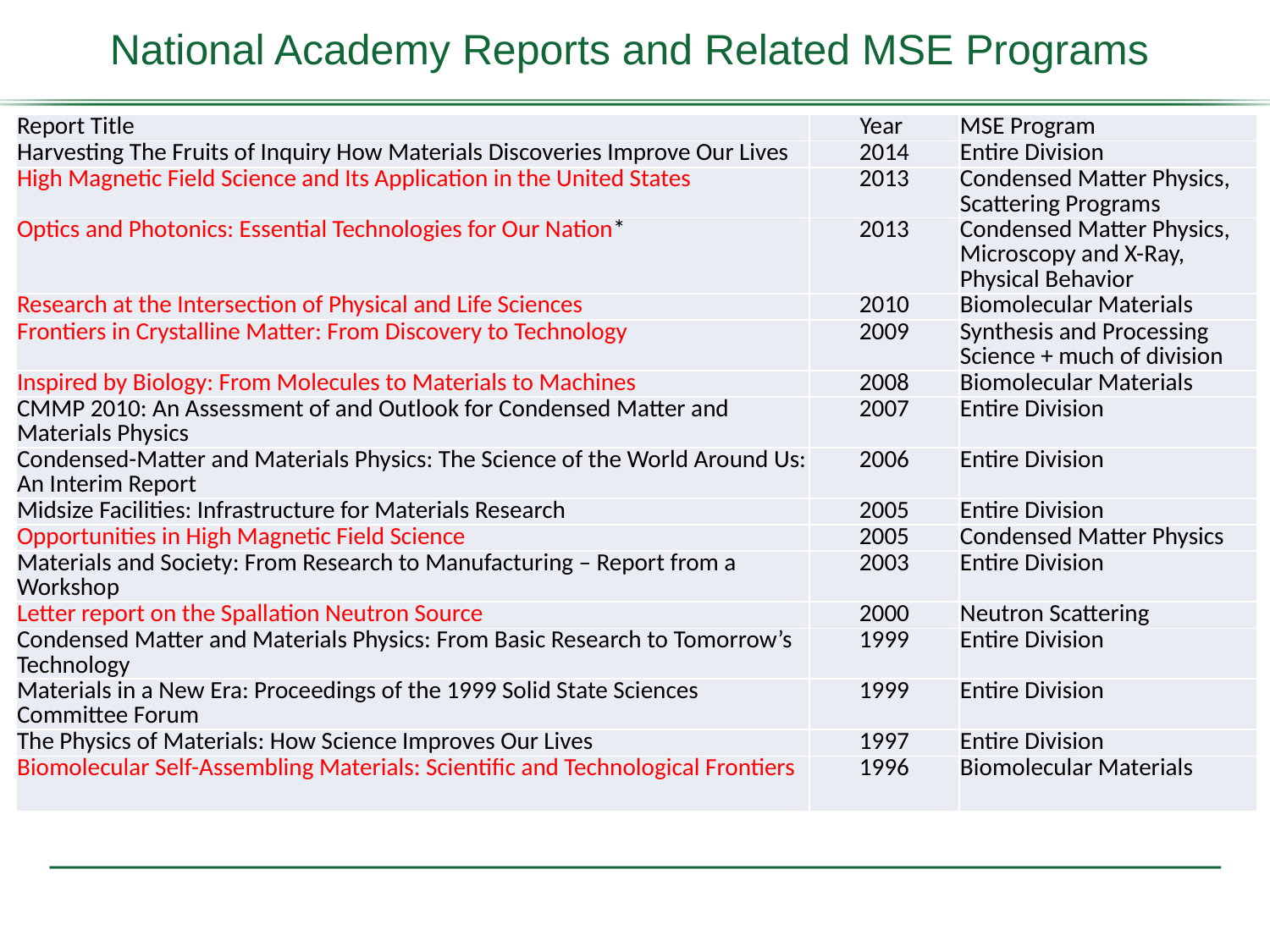

# National Academy Reports and Related MSE Programs
| Report Title | Year | MSE Program |
| --- | --- | --- |
| Harvesting The Fruits of Inquiry How Materials Discoveries Improve Our Lives | 2014 | Entire Division |
| High Magnetic Field Science and Its Application in the United States | 2013 | Condensed Matter Physics, Scattering Programs |
| Optics and Photonics: Essential Technologies for Our Nation\* | 2013 | Condensed Matter Physics, Microscopy and X-Ray, Physical Behavior |
| Research at the Intersection of Physical and Life Sciences | 2010 | Biomolecular Materials |
| Frontiers in Crystalline Matter: From Discovery to Technology | 2009 | Synthesis and Processing Science + much of division |
| Inspired by Biology: From Molecules to Materials to Machines | 2008 | Biomolecular Materials |
| CMMP 2010: An Assessment of and Outlook for Condensed Matter and Materials Physics | 2007 | Entire Division |
| Condensed-Matter and Materials Physics: The Science of the World Around Us: An Interim Report | 2006 | Entire Division |
| Midsize Facilities: Infrastructure for Materials Research | 2005 | Entire Division |
| Opportunities in High Magnetic Field Science | 2005 | Condensed Matter Physics |
| Materials and Society: From Research to Manufacturing – Report from a Workshop | 2003 | Entire Division |
| Letter report on the Spallation Neutron Source | 2000 | Neutron Scattering |
| Condensed Matter and Materials Physics: From Basic Research to Tomorrow’s Technology | 1999 | Entire Division |
| Materials in a New Era: Proceedings of the 1999 Solid State Sciences Committee Forum | 1999 | Entire Division |
| The Physics of Materials: How Science Improves Our Lives | 1997 | Entire Division |
| Biomolecular Self-Assembling Materials: Scientific and Technological Frontiers | 1996 | Biomolecular Materials |